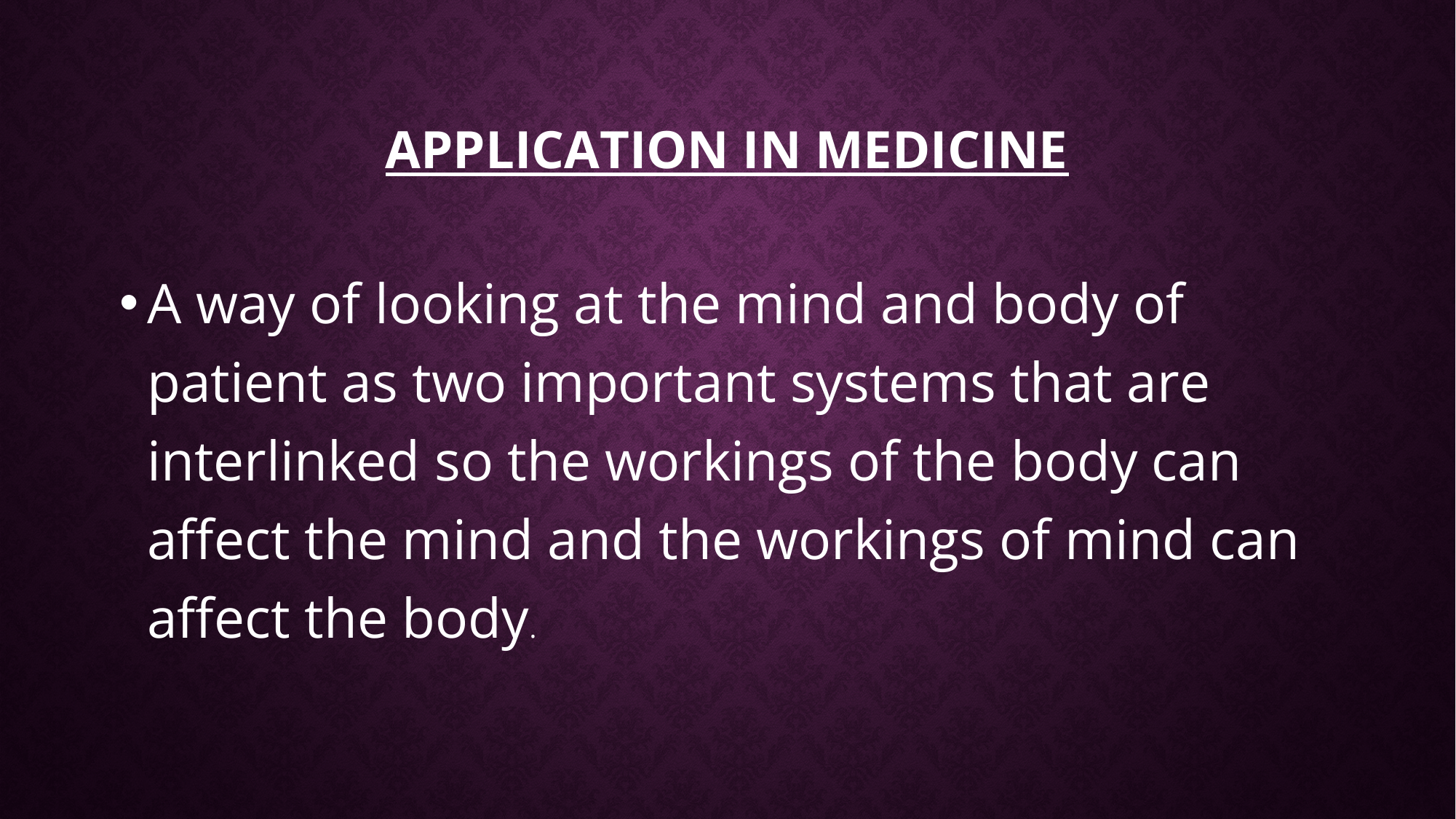

# Application in Medicine
A way of looking at the mind and body of patient as two important systems that are interlinked so the workings of the body can affect the mind and the workings of mind can affect the body.